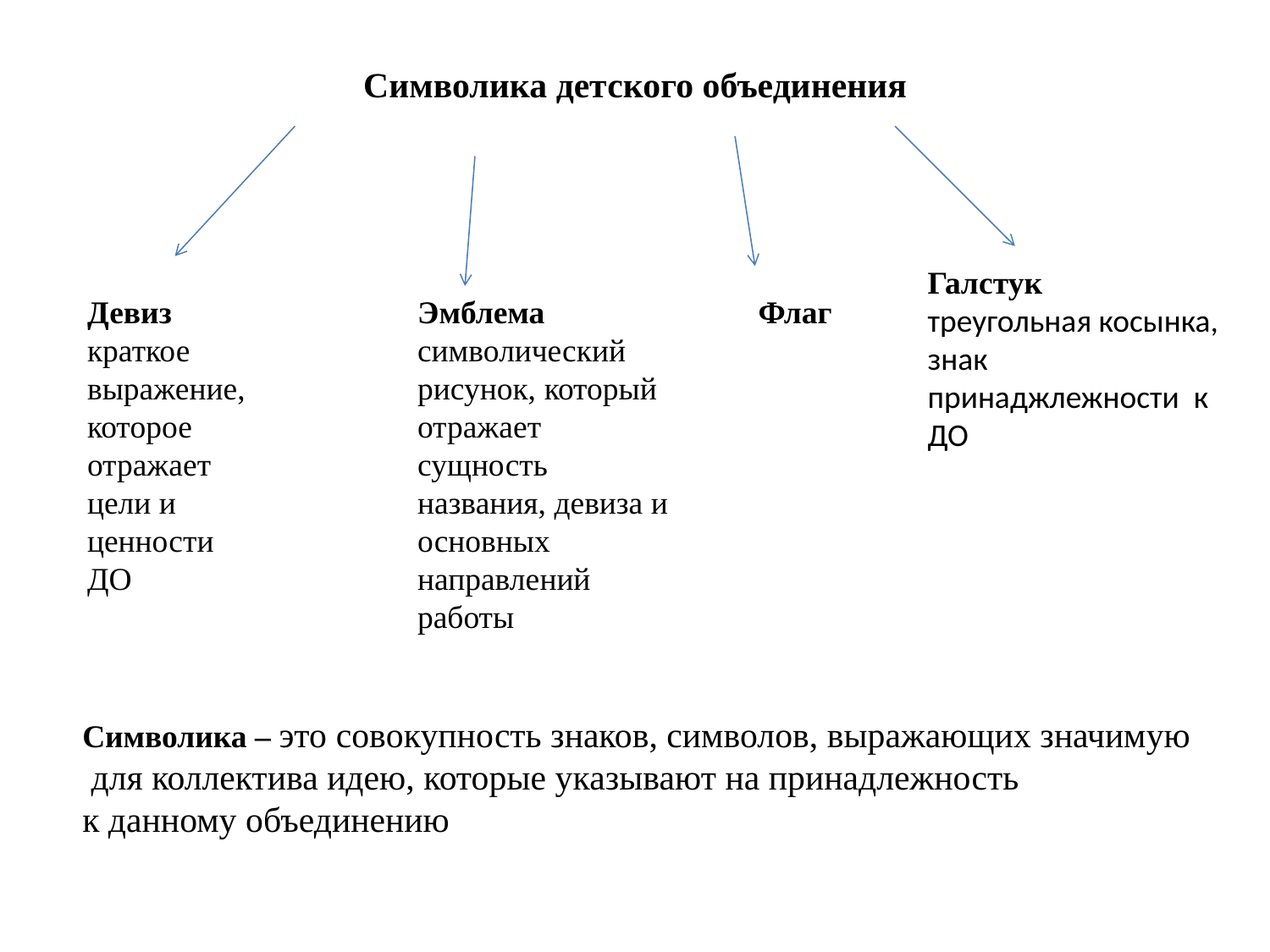

Символика детского объединения
Галстук
треугольная косынка, знак принаджлежности  к ДО
Девиз
краткое выражение,которое отражает цели и ценности  ДО
Эмблема
символический рисунок, который отражает сущность названия, девиза и основных направлений работы
Флаг
Символика – это совокупность знаков, символов, выражающих значимую
 для коллектива идею, которые указывают на принадлежность
к данному объединению